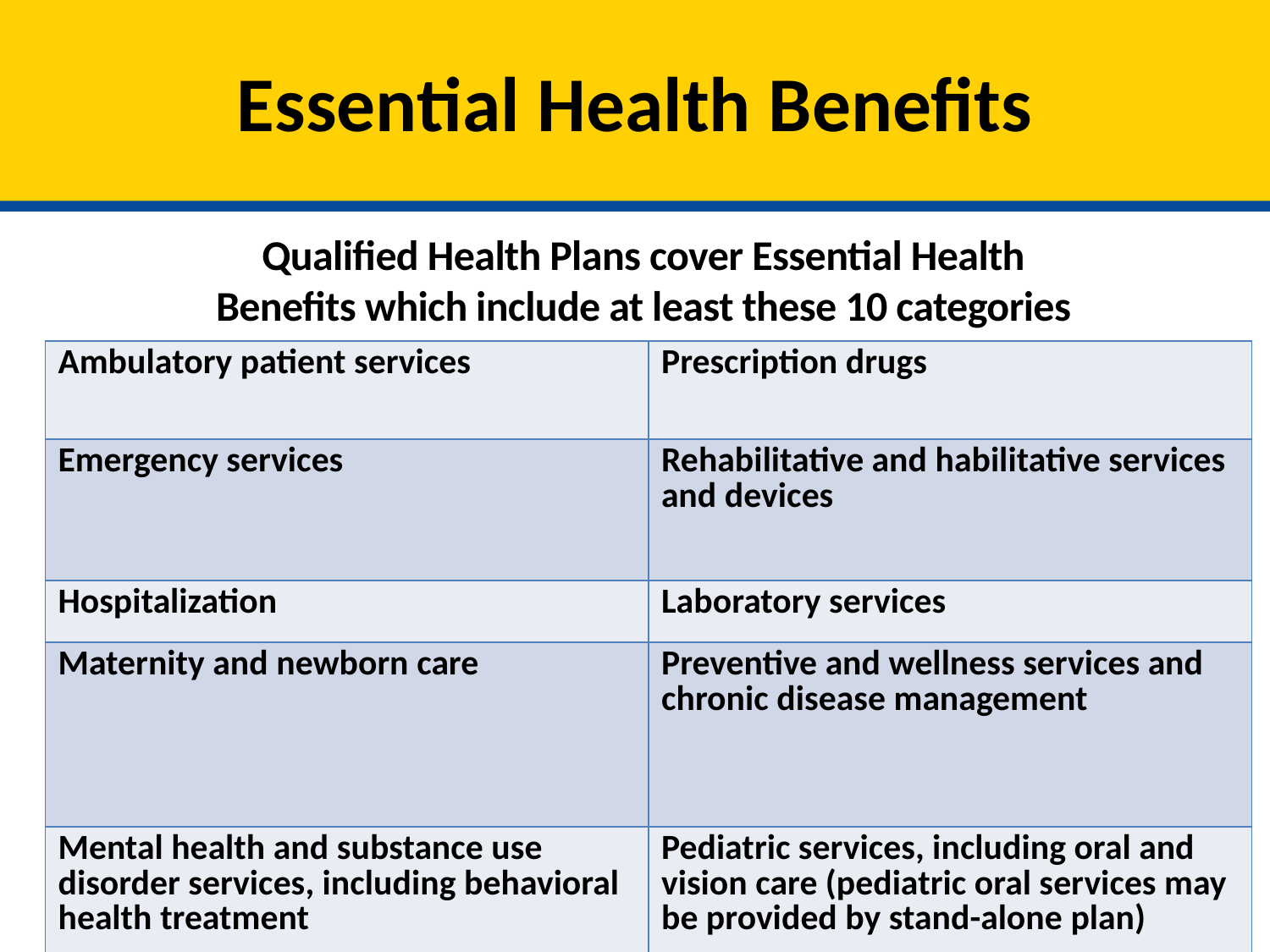

# Essential Health Benefits
Qualified Health Plans cover Essential Health
Benefits which include at least these 10 categories
| Ambulatory patient services | Prescription drugs |
| --- | --- |
| Emergency services | Rehabilitative and habilitative services and devices |
| Hospitalization | Laboratory services |
| Maternity and newborn care | Preventive and wellness services and chronic disease management |
| Mental health and substance use disorder services, including behavioral health treatment | Pediatric services, including oral and vision care (pediatric oral services may be provided by stand-alone plan) |
6/20/13
13
Understanding the Marketplace